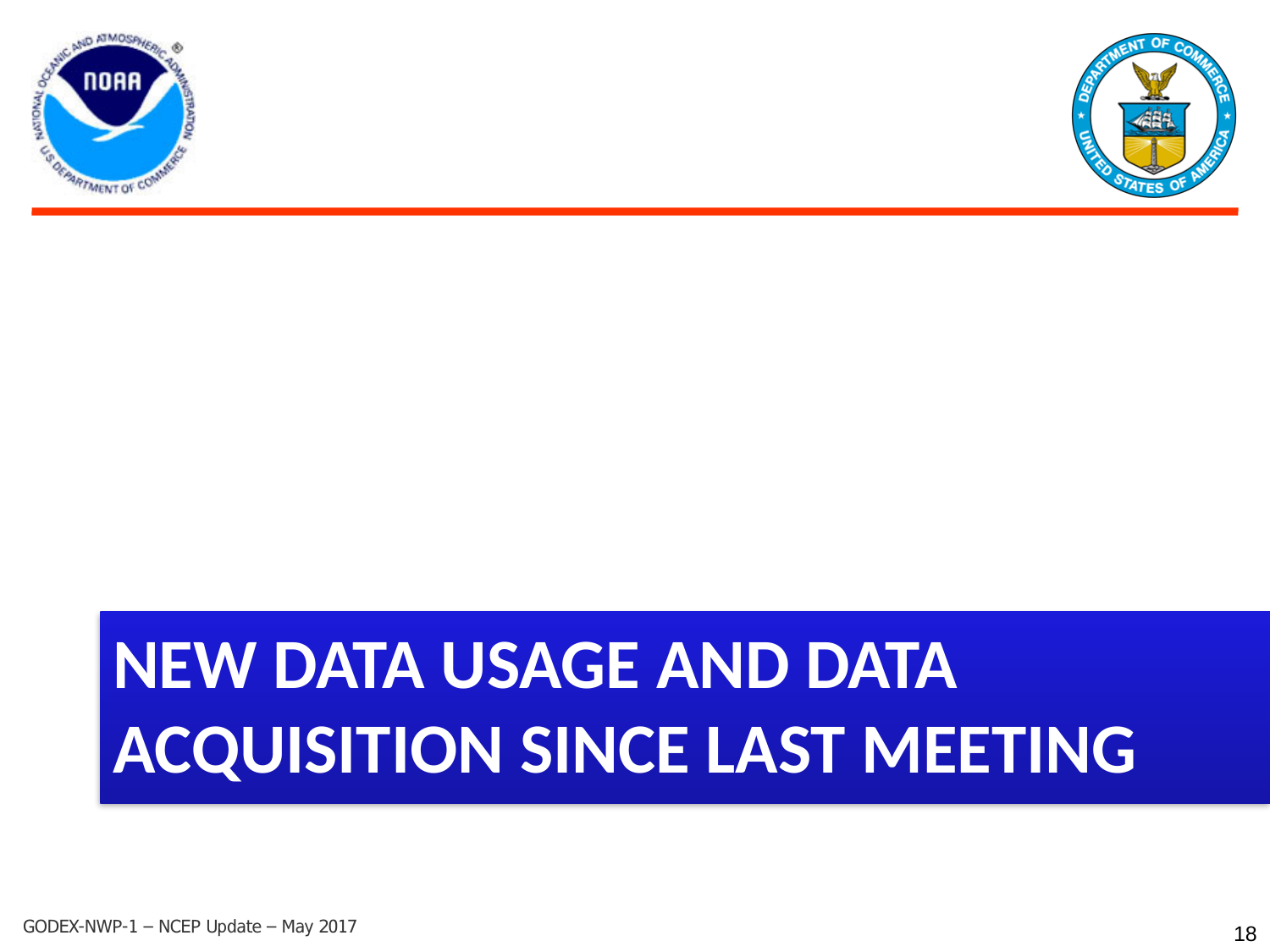

NEW Data Usage and Data acquisition SINCE LAST MEETING
18
GODEX-NWP-1 – NCEP Update – May 2017